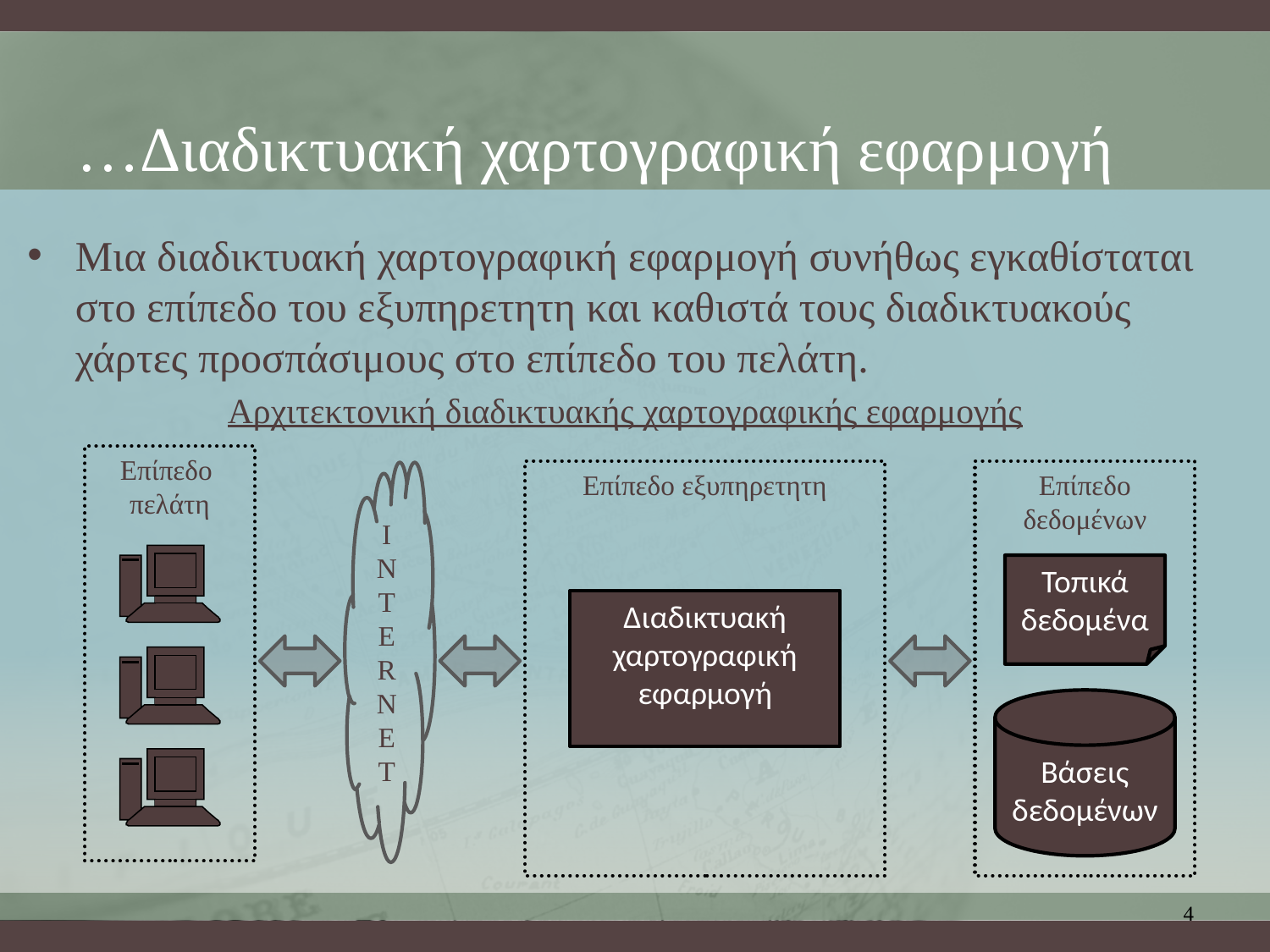

…Διαδικτυακή χαρτογραφική εφαρμογή

Μια διαδικτυακή χαρτογραφική εφαρμογή συνήθως εγκαθίσταται στο επίπεδο του εξυπηρετητη και καθιστά τους διαδικτυακούς χάρτες προσπάσιμους στο επίπεδο του πελάτη.
Αρχιτεκτονική διαδικτυακής χαρτογραφικής εφαρμογής
Επίπεδο
πελάτη

I
N
T
E
R
N
E
T
Επίπεδο εξυπηρετητη
Διαδικτυακή χαρτογραφική εφαρμογή
Επίπεδο δεδομένων
Τοπικά δεδομένα
Βάσεις δεδομένων

4